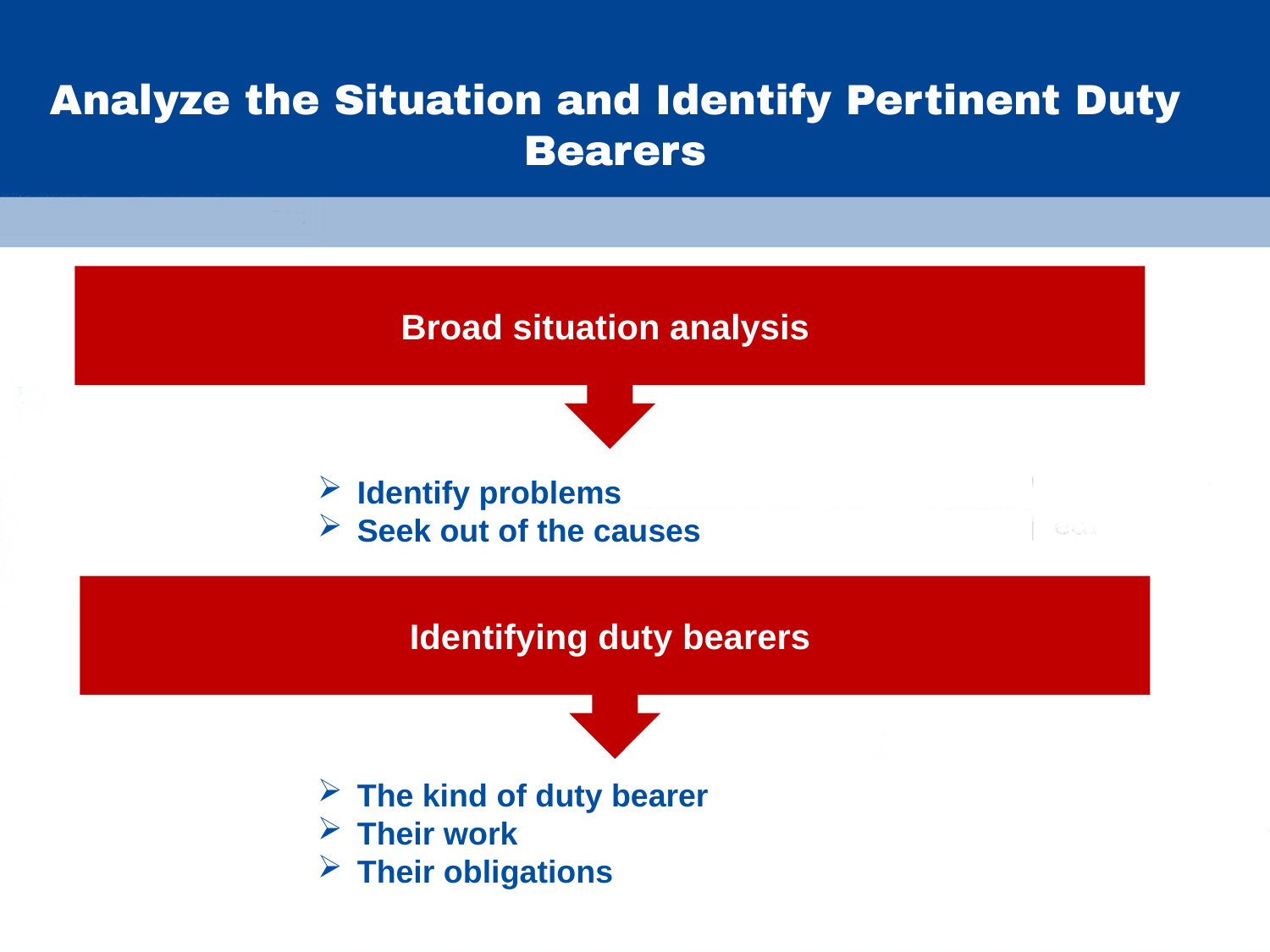

Analyze the Situation and Identify Pertinent Duty Bearers
Broad situation analysis
Identify problems
Seek out of the causes
Identifying duty bearers
The kind of duty bearer
Their work
Their obligations